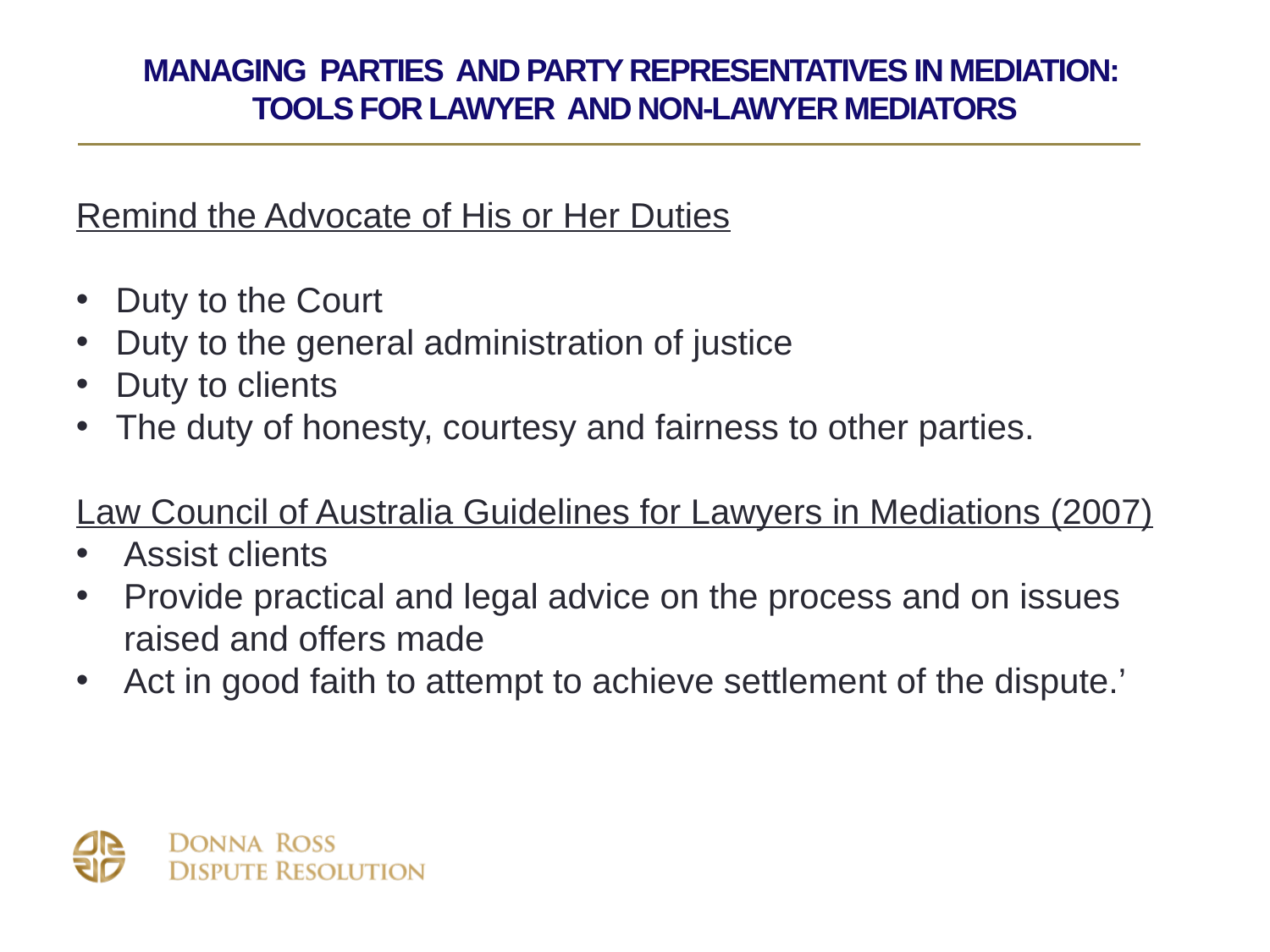

# Managing  Parties  and Party Representatives in Mediation: Tools for Lawyer  and Non-lawyer Mediators

Remind the Advocate of His or Her Duties

Duty to the Court
Duty to the general administration of justice
Duty to clients
The duty of honesty, courtesy and fairness to other parties.

Law Council of Australia Guidelines for Lawyers in Mediations (2007)
Assist clients
Provide practical and legal advice on the process and on issues raised and offers made
Act in good faith to attempt to achieve settlement of the dispute.’